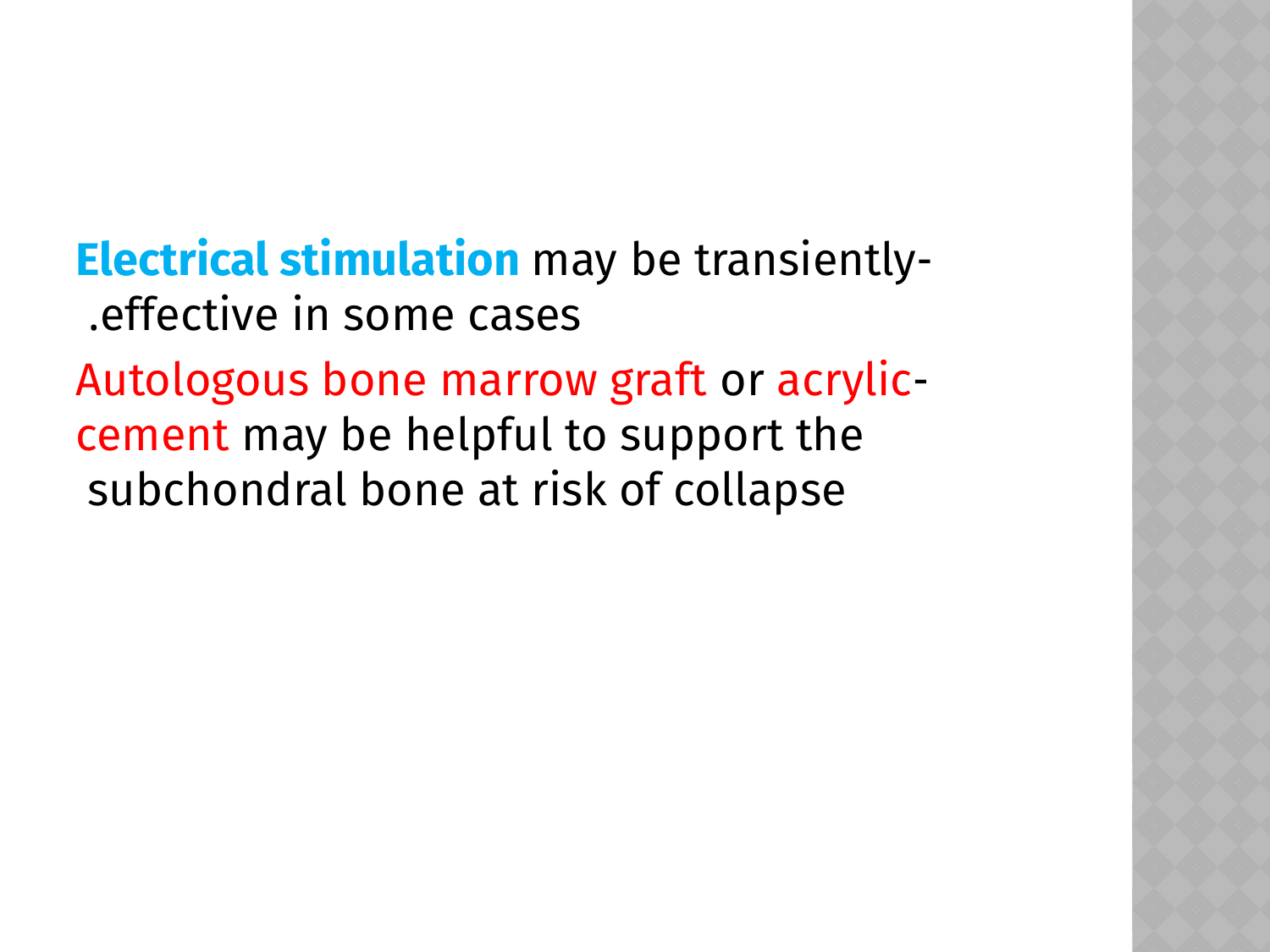

#
-Electrical stimulation may be transiently effective in some cases.
-Autologous bone marrow graft or acrylic cement may be helpful to support the subchondral bone at risk of collapse